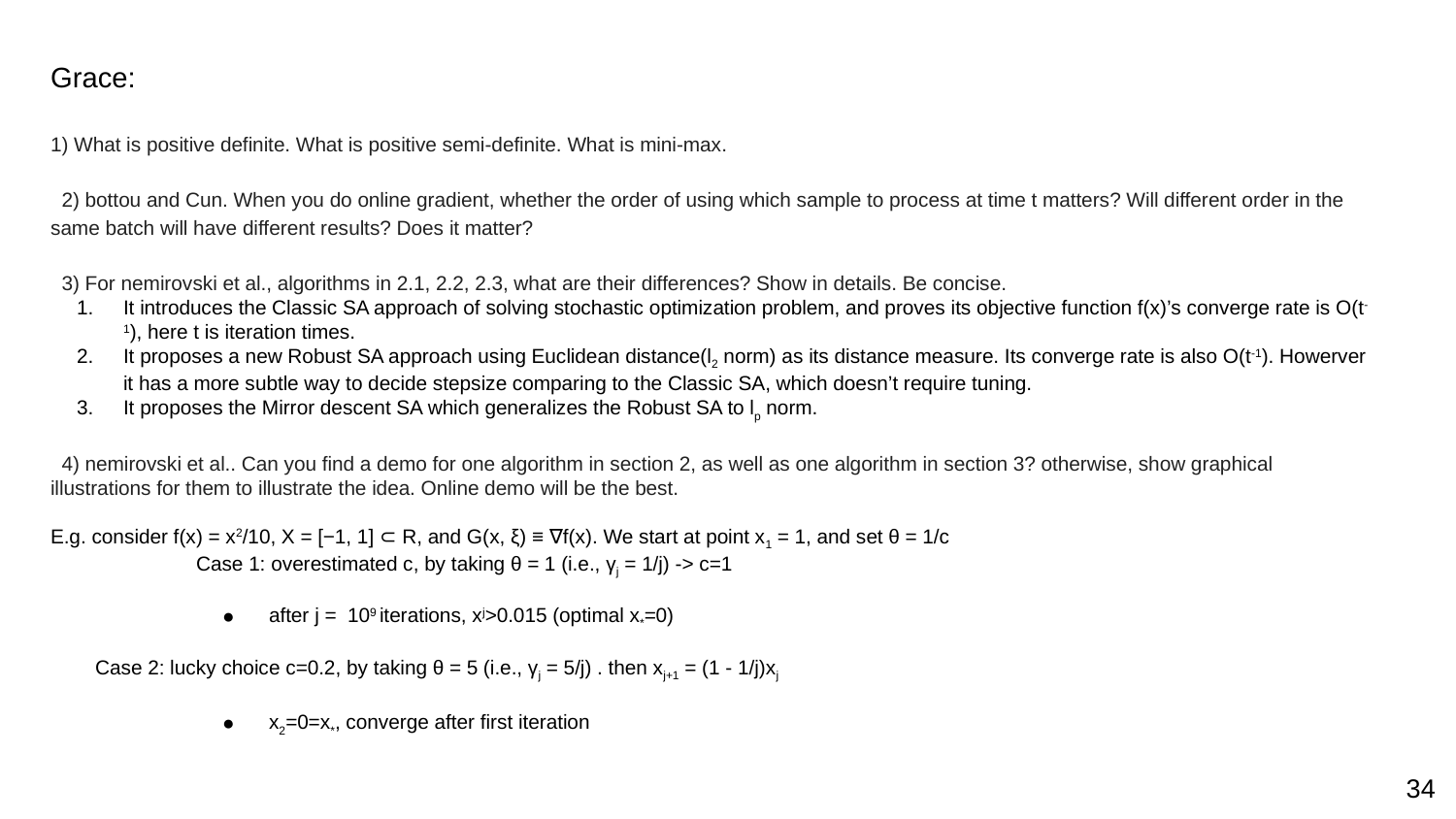

Grace:

1) What is positive definite. What is positive semi-definite. What is mini-max.

  2) bottou and Cun. When you do online gradient, whether the order of using which sample to process at time t matters? Will different order in the same batch will have different results? Does it matter?

  3) For nemirovski et al., algorithms in 2.1, 2.2, 2.3, what are their differences? Show in details. Be concise.
It introduces the Classic SA approach of solving stochastic optimization problem, and proves its objective function f(x)’s converge rate is O(t-1), here t is iteration times.
It proposes a new Robust SA approach using Euclidean distance(l2 norm) as its distance measure. Its converge rate is also O(t-1). Howerver it has a more subtle way to decide stepsize comparing to the Classic SA, which doesn’t require tuning.
It proposes the Mirror descent SA which generalizes the Robust SA to lp norm.

  4) nemirovski et al.. Can you find a demo for one algorithm in section 2, as well as one algorithm in section 3? otherwise, show graphical illustrations for them to illustrate the idea. Online demo will be the best.

E.g. consider f(x) = x2/10, X = [−1, 1] ⊂ R, and G(x, ξ) ≡ ∇f(x). We start at point x1 = 1, and set θ = 1/c
	Case 1: overestimated c, by taking θ = 1 (i.e., γj = 1/j) -> c=1

after j =  109 iterations, xj>0.015 (optimal x*=0)

        Case 2: lucky choice c=0.2, by taking θ = 5 (i.e., γj = 5/j) . then xj+1 = (1 - 1/j)xj

x2=0=x*, converge after first iteration

34